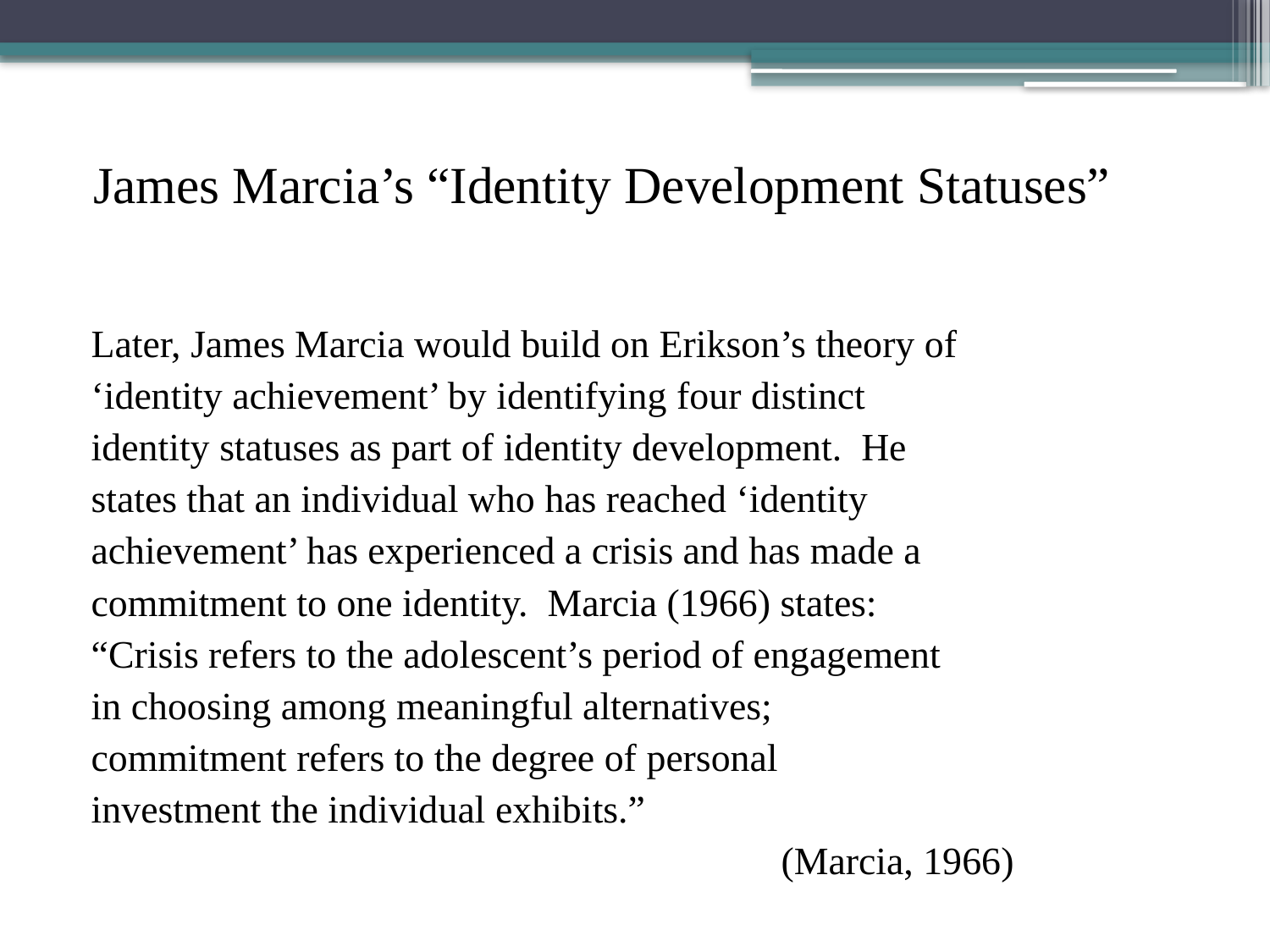

# James Marcia’s “Identity Development Statuses”
Later, James Marcia would build on Erikson’s theory of
‘identity achievement’ by identifying four distinct
identity statuses as part of identity development.  He
states that an individual who has reached ‘identity
achievement’ has experienced a crisis and has made a
commitment to one identity.  Marcia (1966) states:
“Crisis refers to the adolescent’s period of engagement
in choosing among meaningful alternatives;
commitment refers to the degree of personal
investment the individual exhibits.”
						  (Marcia, 1966)